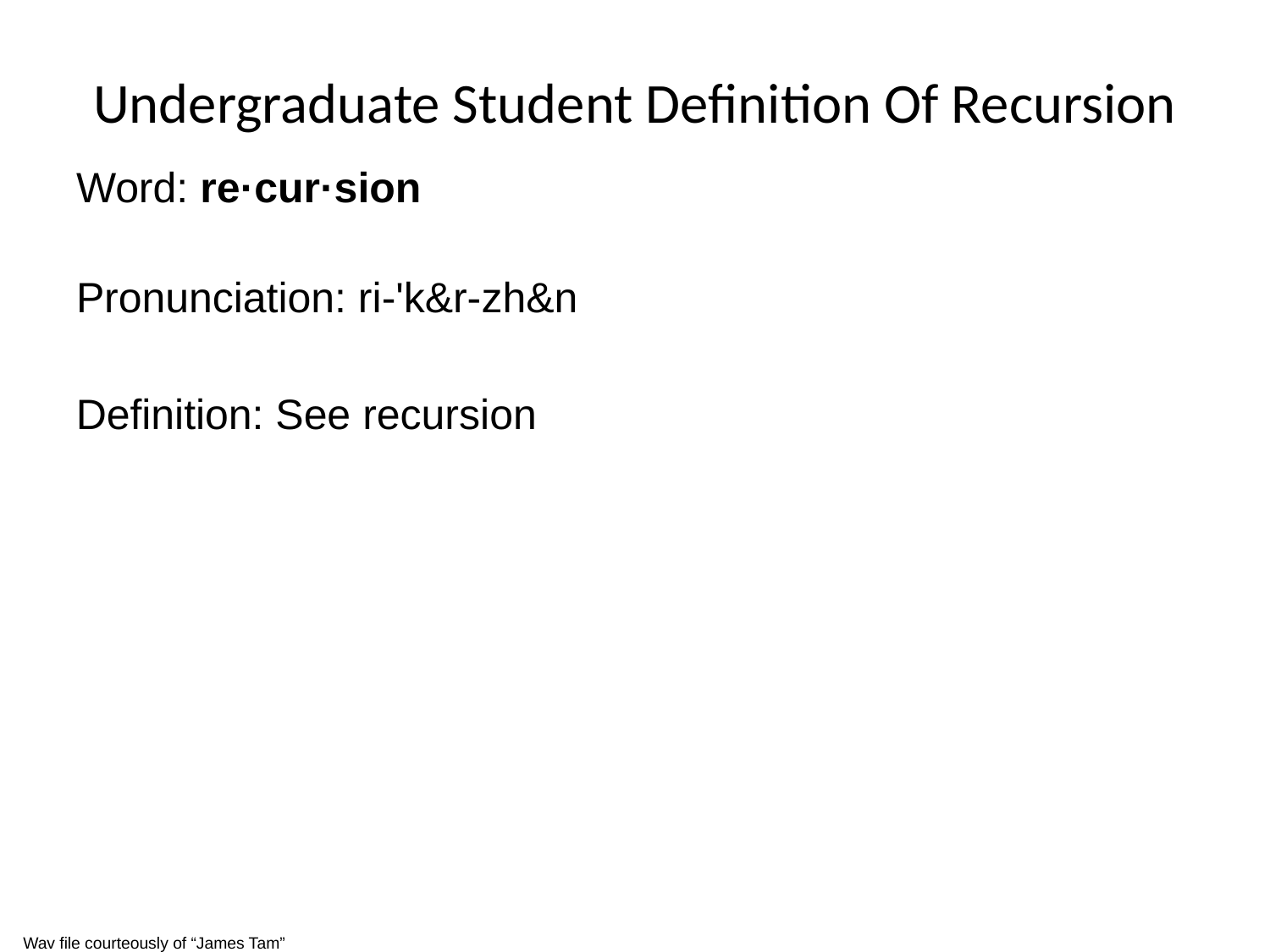

Undergraduate Student Definition Of Recursion
Word: re·cur·sion
Pronunciation: ri-'k&r-zh&n

Definition: See recursion
Wav file courteously of “James Tam”